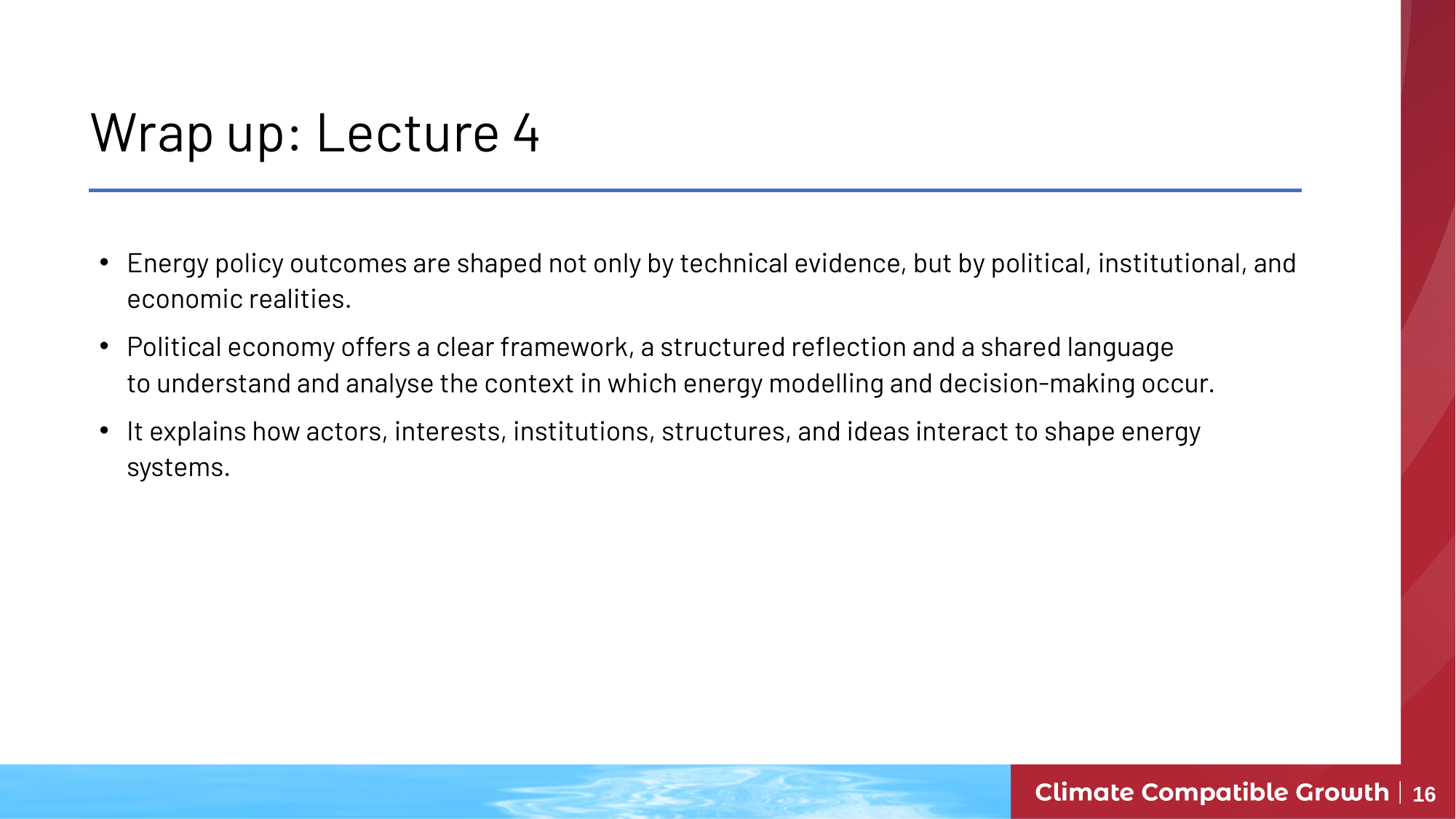

Wrap up: Lecture 4
Energy policy outcomes are shaped not only by technical evidence, but by political, institutional, and economic realities.
Political economy offers a clear framework, a structured reflection and a shared language to understand and analyse the context in which energy modelling and decision-making occur.
It explains how actors, interests, institutions, structures, and ideas interact to shape energy systems.

16